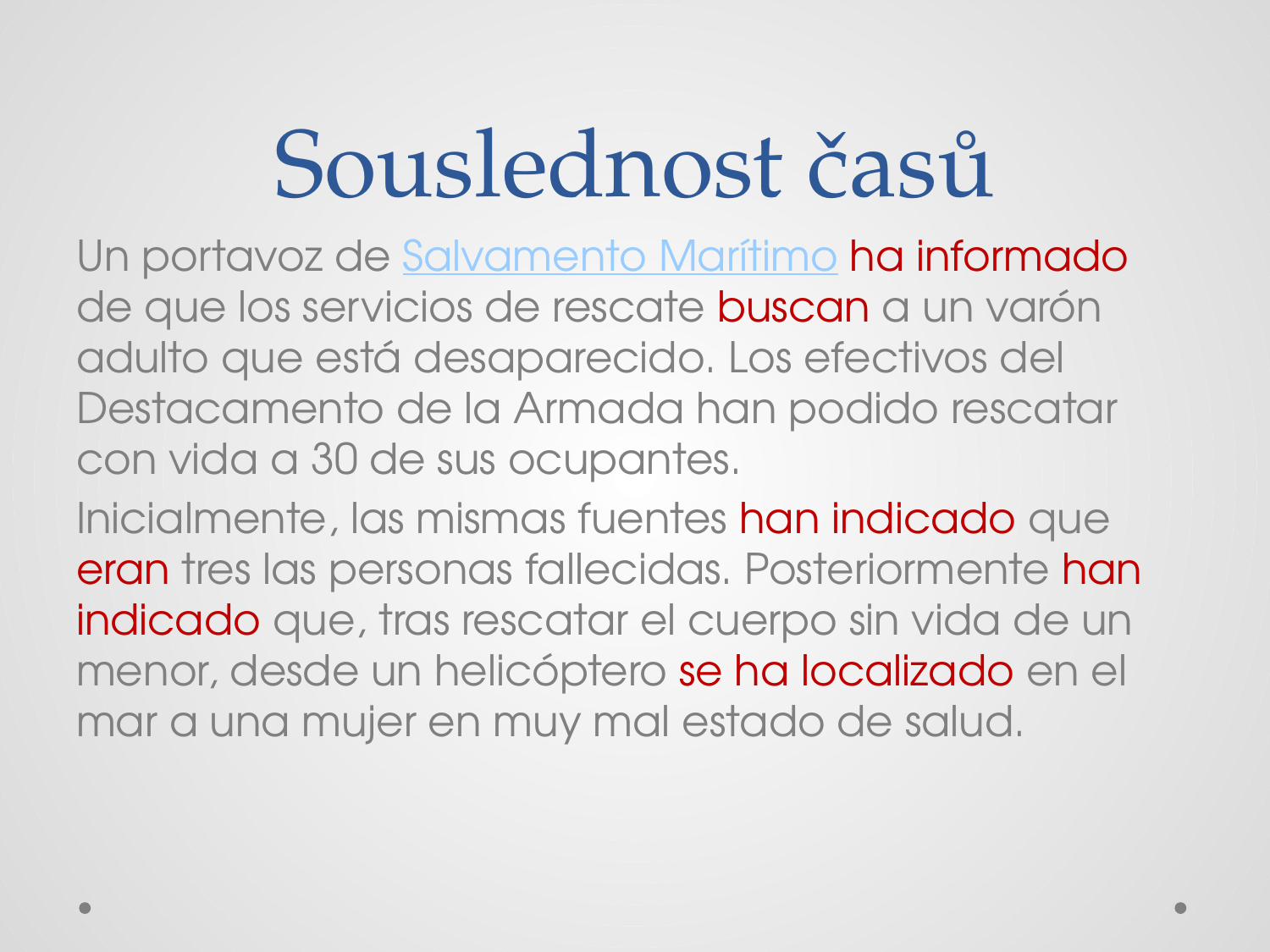

# Souslednost časů
Un portavoz de Salvamento Marítimo ha informado de que los servicios de rescate buscan a un varón adulto que está desaparecido. Los efectivos del Destacamento de la Armada han podido rescatar con vida a 30 de sus ocupantes.
Inicialmente, las mismas fuentes han indicado que eran tres las personas fallecidas. Posteriormente han indicado que, tras rescatar el cuerpo sin vida de un menor, desde un helicóptero se ha localizado en el mar a una mujer en muy mal estado de salud.